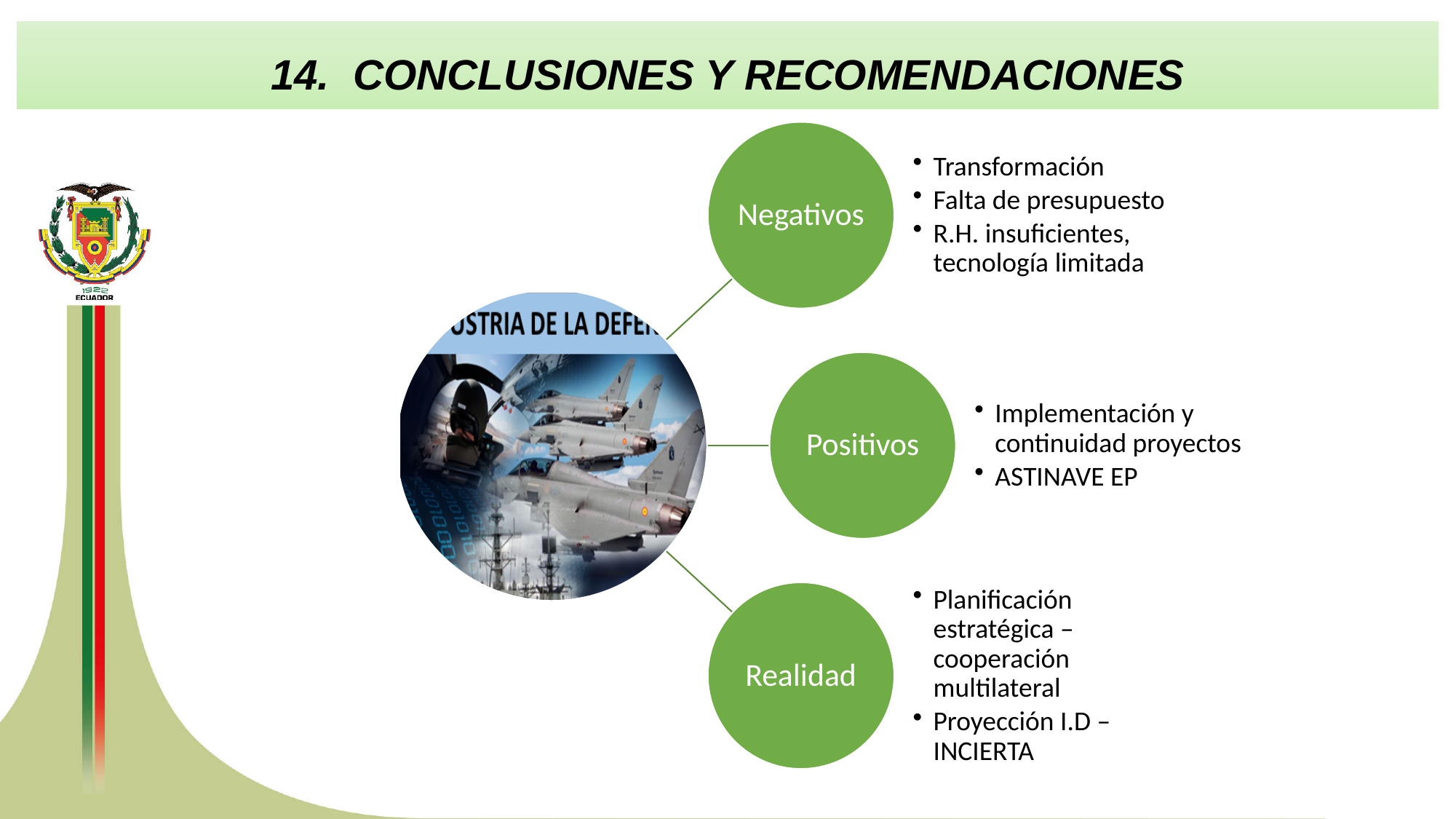

14.  CONCLUSIONES Y RECOMENDACIONES
Negativos
Transformación
Falta de presupuesto
R.H. insuficientes, tecnología limitada
Positivos
Implementación y continuidad proyectos
ASTINAVE EP
Realidad
Planificación estratégica – cooperación multilateral
Proyección I.D – INCIERTA